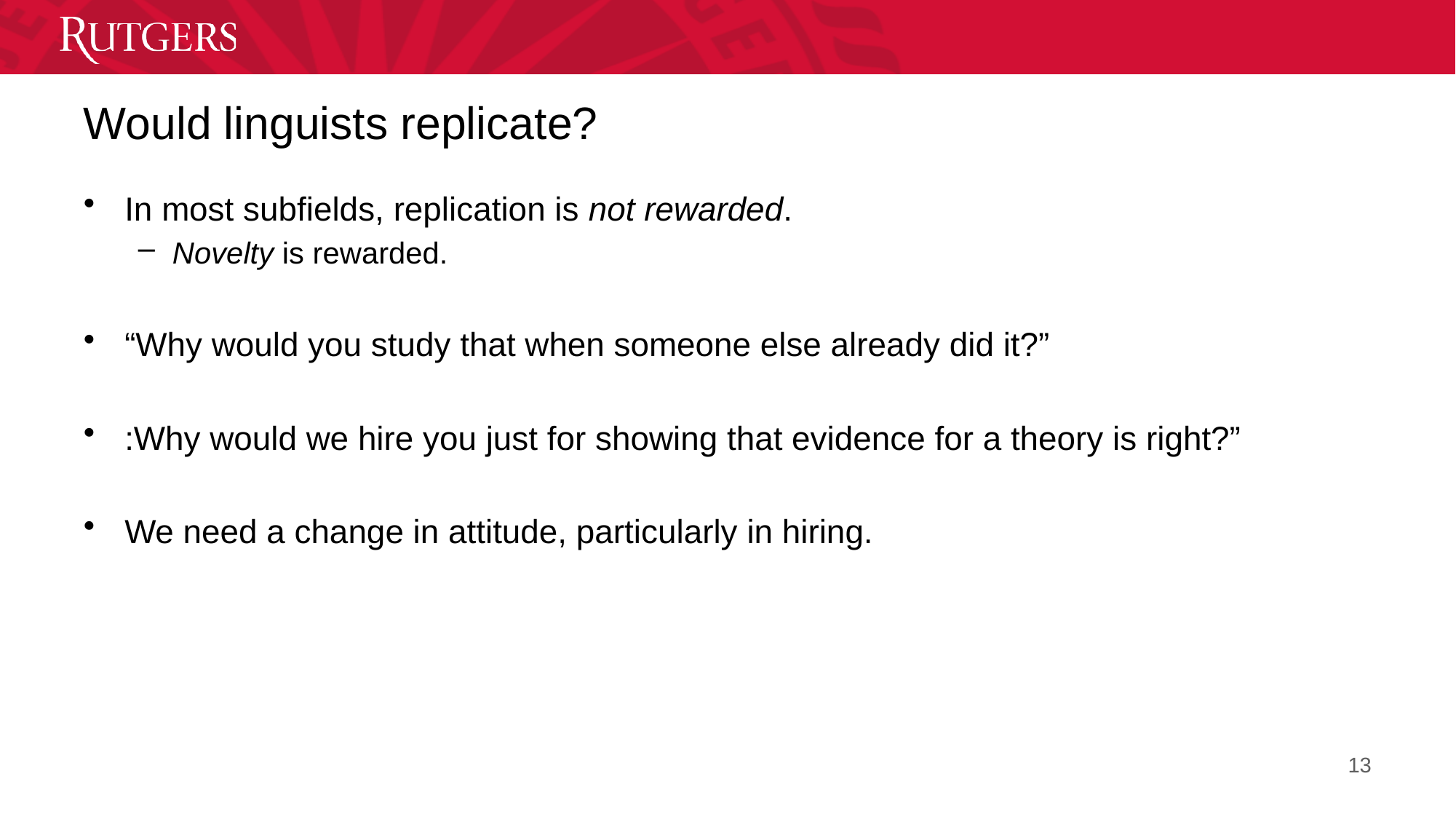

# Would linguists replicate?
In most subfields, replication is not rewarded.
Novelty is rewarded.

“Why would you study that when someone else already did it?”

:Why would we hire you just for showing that evidence for a theory is right?”

We need a change in attitude, particularly in hiring.
13